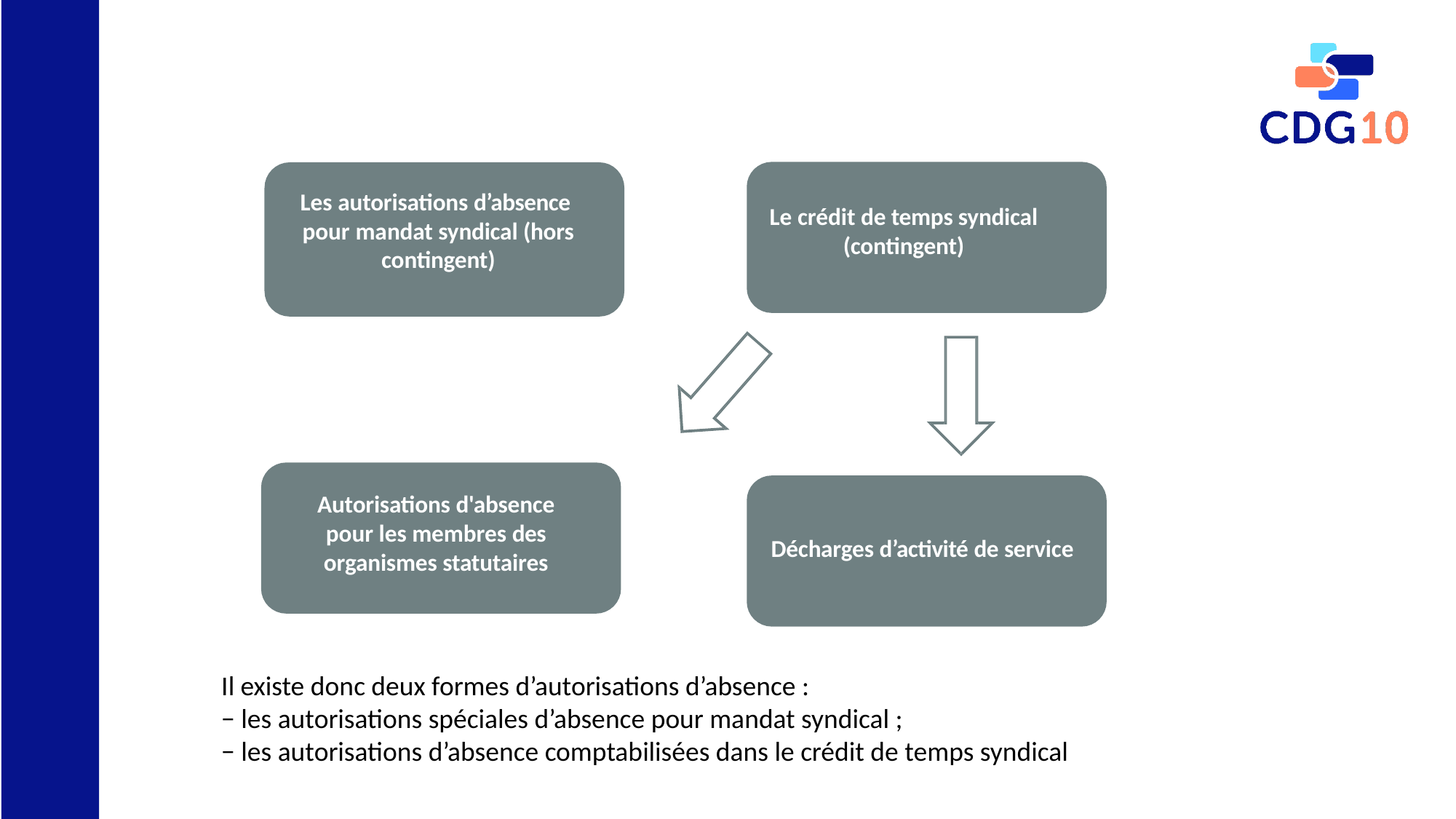

# Les autorisations d’absence pour mandat syndical (hors contingent)
Le crédit de temps syndical (contingent)

Autorisations d'absence pour les membres des organismes statutaires
d’autorisations d’absence
Décharges d’activité de service
Il existe donc deux formes d’autorisations d’absence :
− les autorisations spéciales d’absence pour mandat syndical ;
− les autorisations d’absence comptabilisées dans le crédit de temps syndical